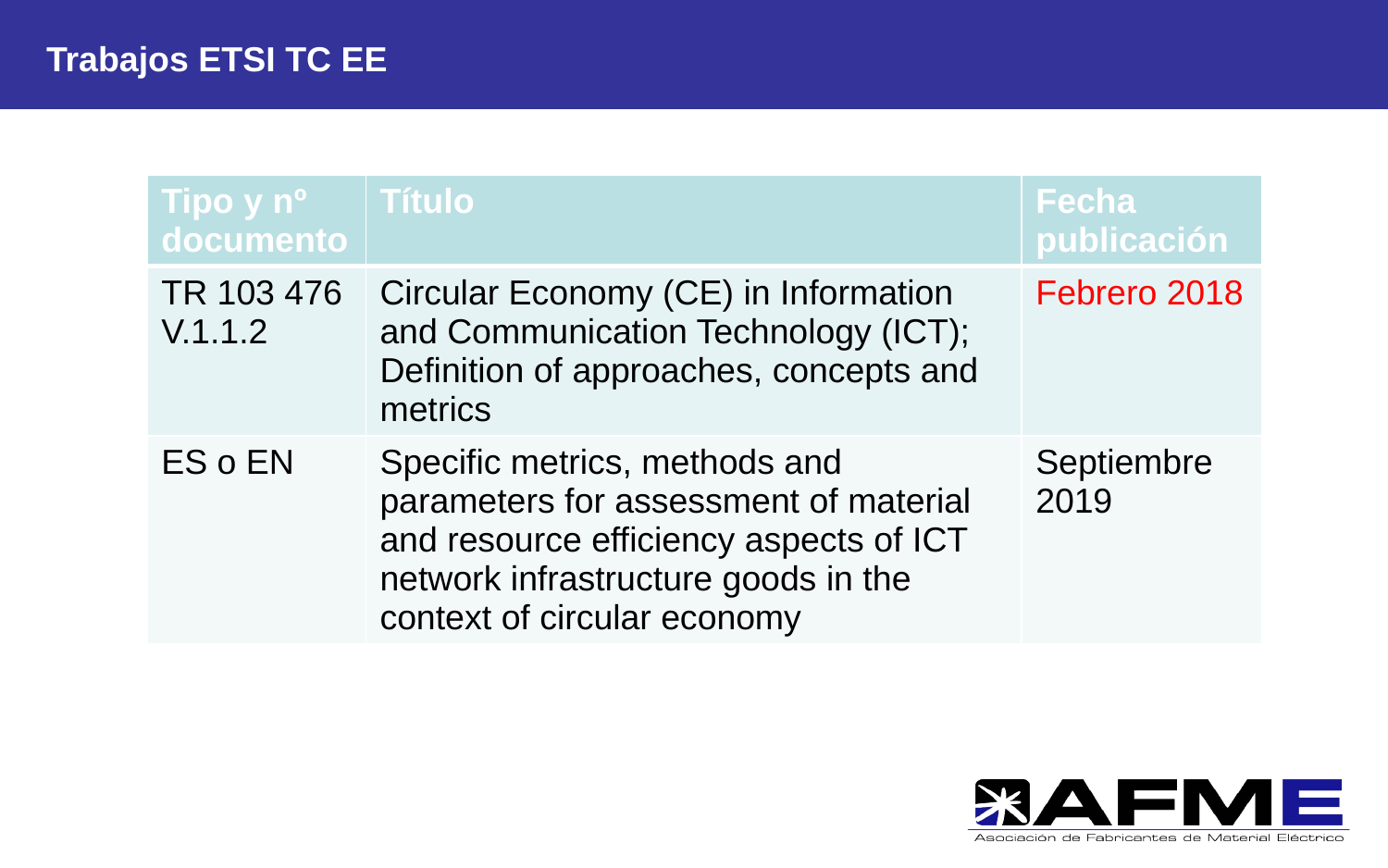

Trabajos ETSI TC EE
| Tipo y nº documento | Título | Fecha publicación |
| --- | --- | --- |
| TR 103 476 V.1.1.2 | Circular Economy (CE) in Information and Communication Technology (ICT); Definition of approaches, concepts and metrics | Febrero 2018 |
| ES o EN | Specific metrics, methods and parameters for assessment of material and resource efficiency aspects of ICT network infrastructure goods in the context of circular economy | Septiembre 2019 |